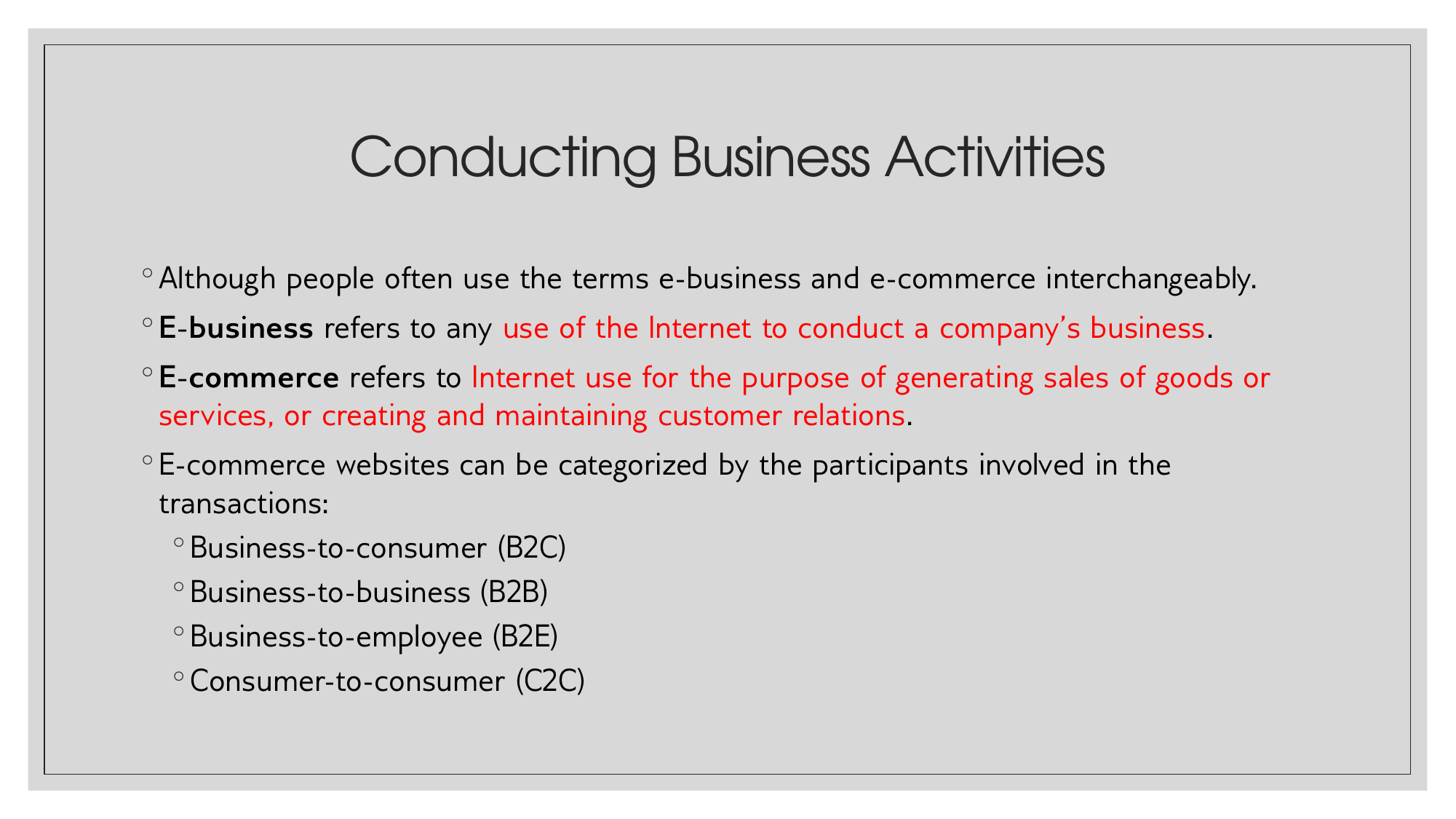

# Conducting Business Activities
Although people often use the terms e-business and e-commerce interchangeably.
E-business refers to any use of the Internet to conduct a company’s business.
E-commerce refers to Internet use for the purpose of generating sales of goods or services, or creating and maintaining customer relations.
E-commerce websites can be categorized by the participants involved in the transactions:
Business-to-consumer (B2C)
Business-to-business (B2B)
Business-to-employee (B2E)
Consumer-to-consumer (C2C)